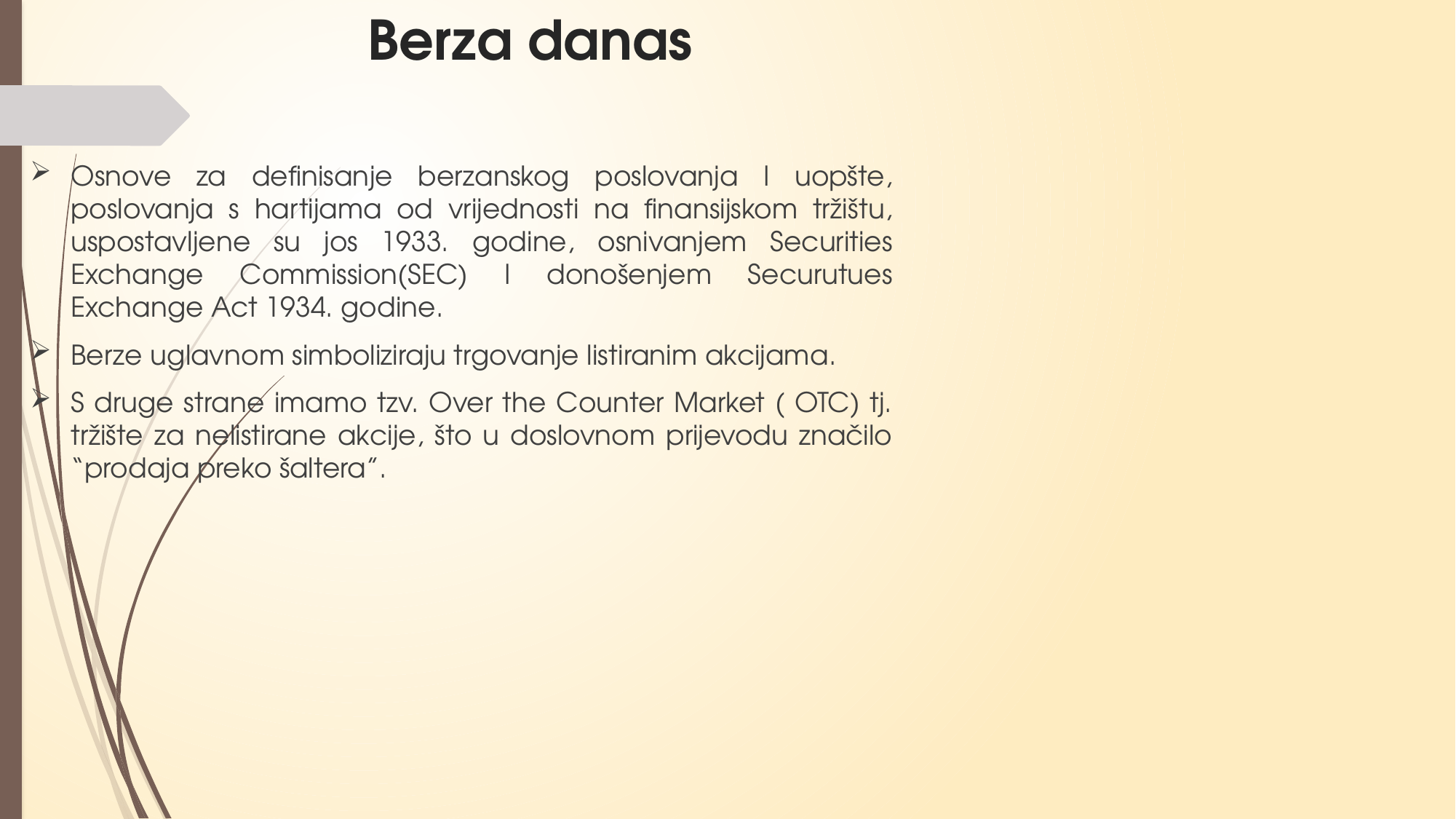

# Berza danas
Osnove za definisanje berzanskog poslovanja I uopšte, poslovanja s hartijama od vrijednosti na finansijskom tržištu, uspostavljene su jos 1933. godine, osnivanjem Securities Exchange Commission(SEC) I donošenjem Securutues Exchange Act 1934. godine.
Berze uglavnom simboliziraju trgovanje listiranim akcijama.
S druge strane imamo tzv. Over the Counter Market ( OTC) tj. tržište za nelistirane akcije, što u doslovnom prijevodu značilo “prodaja preko šaltera”.